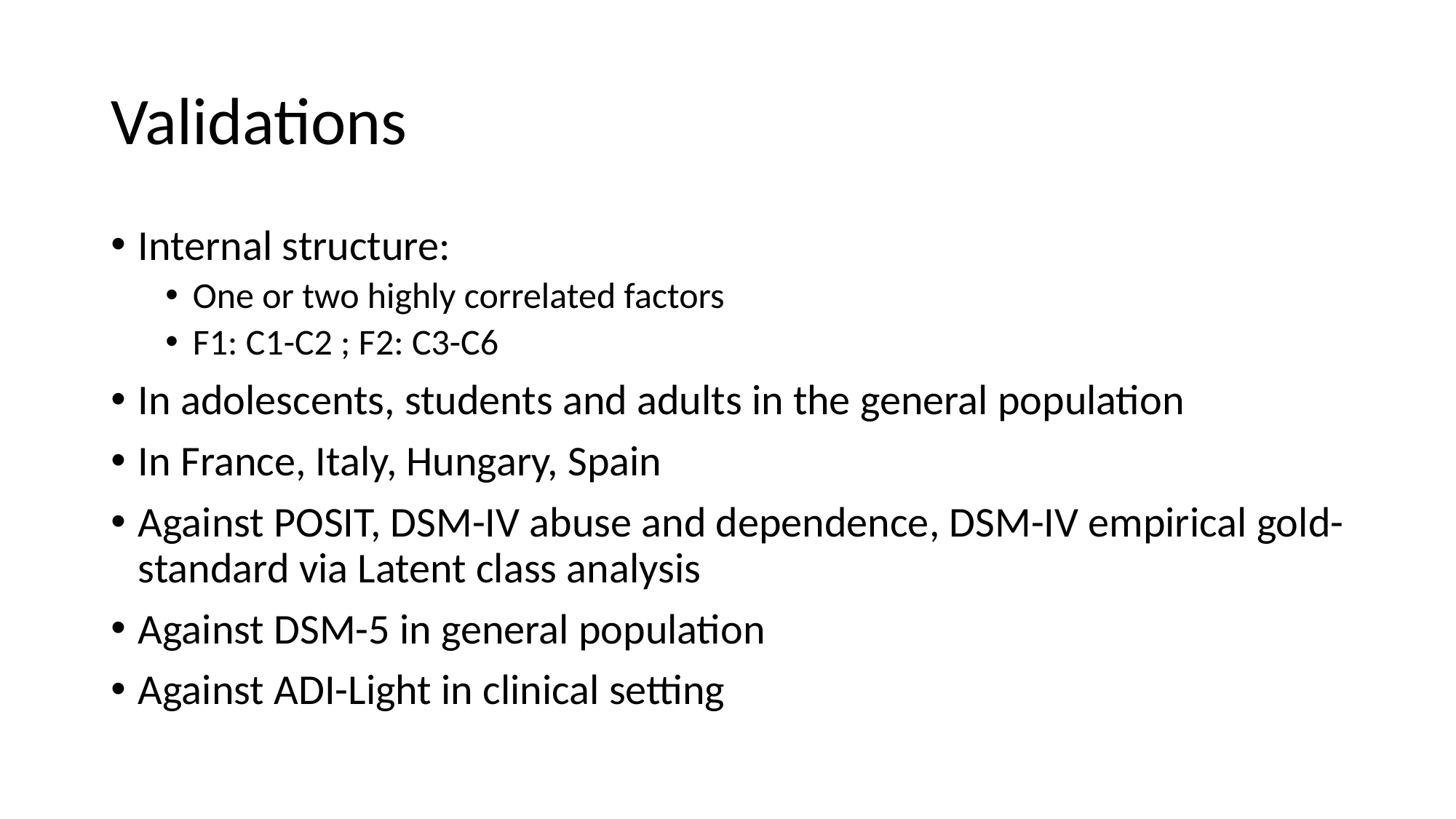

# Validations
Internal structure:
One or two highly correlated factors
F1: C1-C2 ; F2: C3-C6
In adolescents, students and adults in the general population
In France, Italy, Hungary, Spain
Against POSIT, DSM-IV abuse and dependence, DSM-IV empirical gold-standard via Latent class analysis
Against DSM-5 in general population
Against ADI-Light in clinical setting